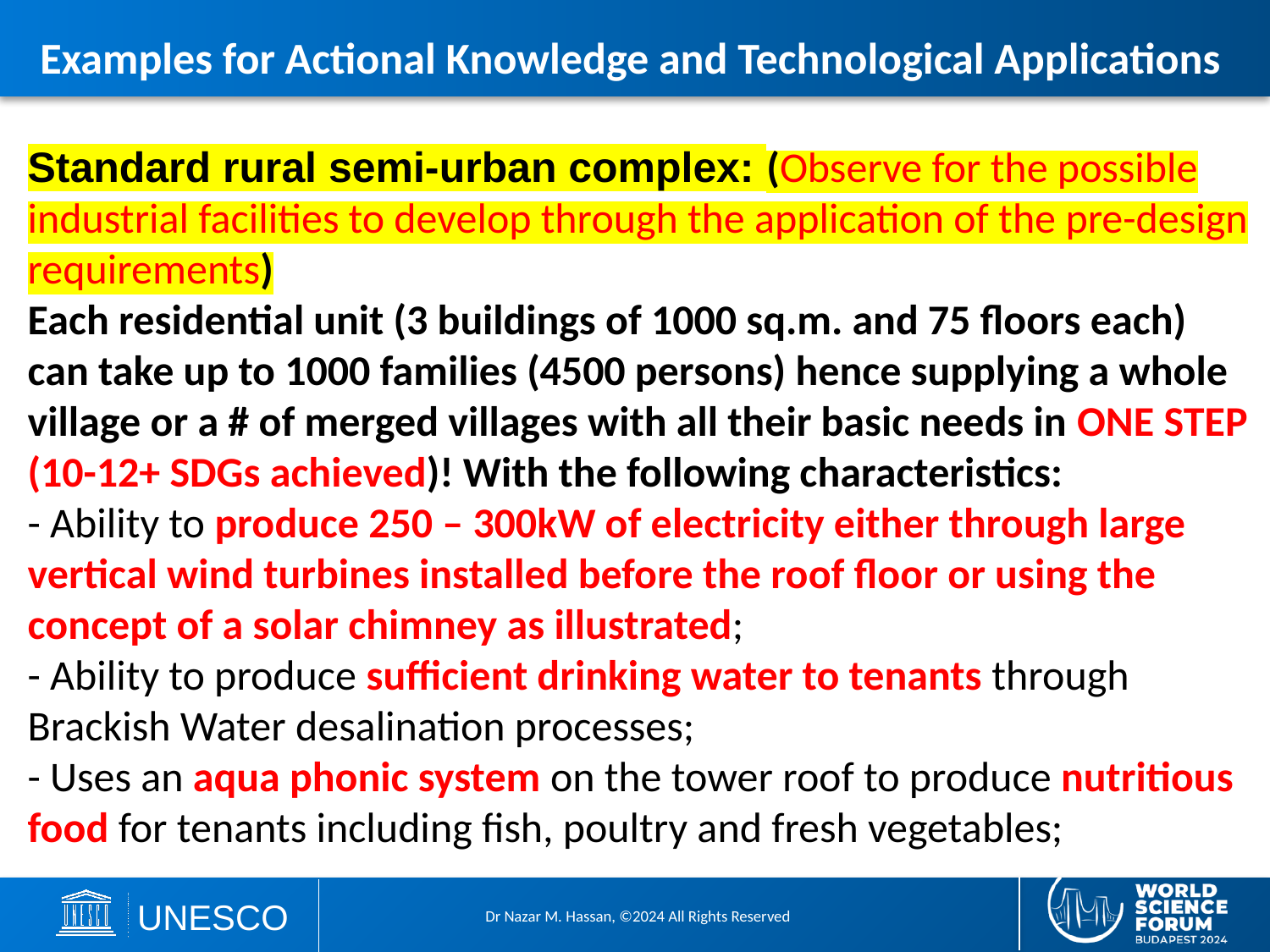

# Examples for Actional Knowledge and Technological Applications

Standard rural semi-urban complex: (Observe for the possible industrial facilities to develop through the application of the pre-design requirements)
Each residential unit (3 buildings of 1000 sq.m. and 75 floors each) can take up to 1000 families (4500 persons) hence supplying a whole village or a # of merged villages with all their basic needs in ONE STEP (10-12+ SDGs achieved)! With the following characteristics:
- Ability to produce 250 – 300kW of electricity either through large vertical wind turbines installed before the roof floor or using the concept of a solar chimney as illustrated;
- Ability to produce sufficient drinking water to tenants through Brackish Water desalination processes;
- Uses an aqua phonic system on the tower roof to produce nutritious food for tenants including fish, poultry and fresh vegetables;